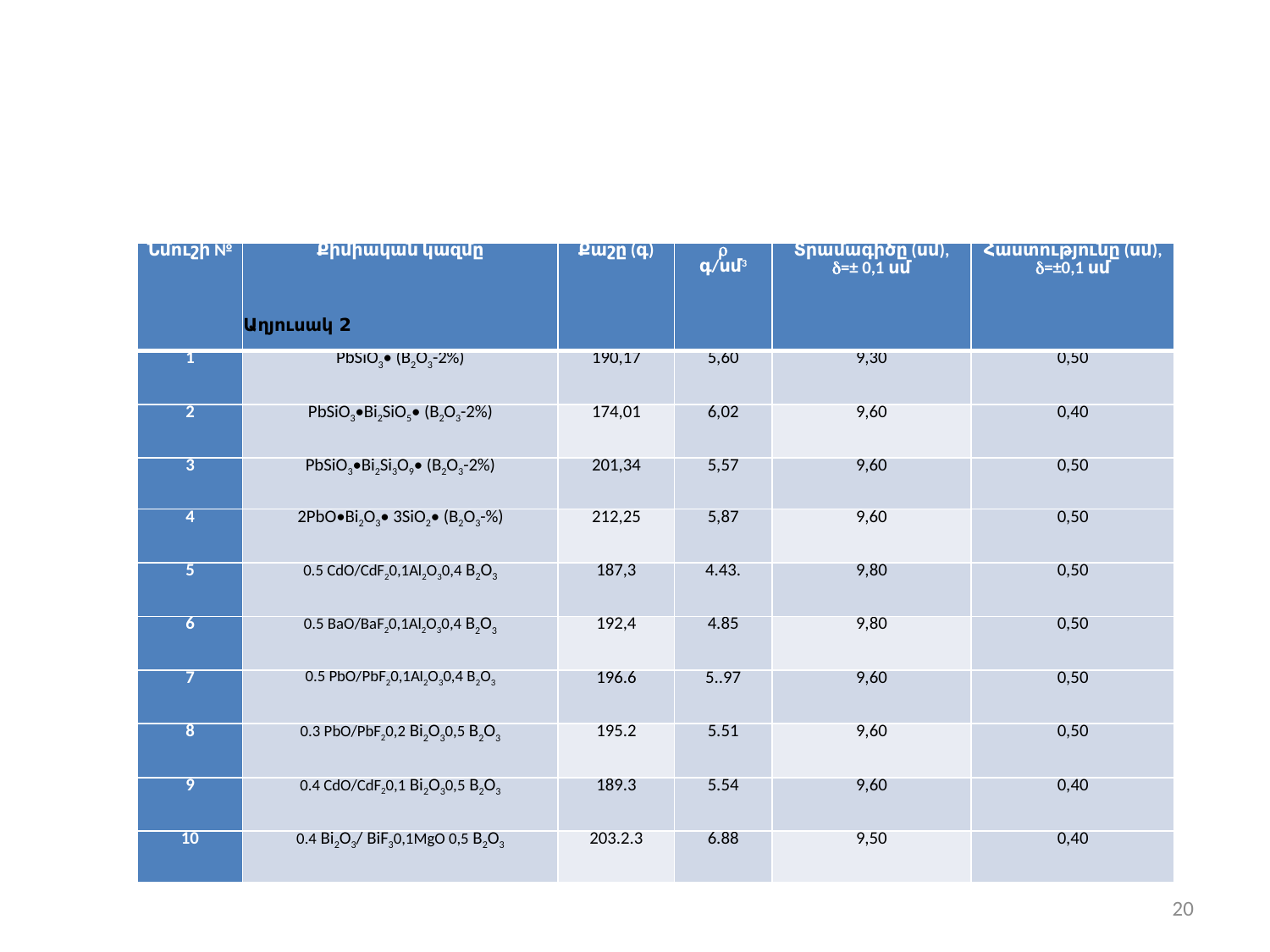

| Նմուշի № | Քիմիական կազմը | Քաշը (գ) | ρ գ/սմ3 | Տրամագիծը (սմ), δ=± 0,1 սմ | Հաստությունը (սմ), δ=±0,1 սմ |
| --- | --- | --- | --- | --- | --- |
| 1 | PbSiO3• (B2O3-2%) | 190,17 | 5,60 | 9,30 | 0,50 |
| 2 | PbSiO3•Bi2SiO5• (B2O3-2%) | 174,01 | 6,02 | 9,60 | 0,40 |
| 3 | PbSiO3•Bi2Si3O9• (B2O3-2%) | 201,34 | 5,57 | 9,60 | 0,50 |
| 4 | 2PbO•Bi2O3• 3SiO2• (B2O3-%) | 212,25 | 5,87 | 9,60 | 0,50 |
| 5 | 0.5 CdO/CdF20,1Al2O30,4 B2O3 | 187,3 | 4.43. | 9,80 | 0,50 |
| 6 | 0.5 BaO/BaF20,1Al2O30,4 B2O3 | 192,4 | 4.85 | 9,80 | 0,50 |
| 7 | 0.5 PbO/PbF20,1Al2O30,4 B2O3 | 196.6 | 5..97 | 9,60 | 0,50 |
| 8 | 0.3 PbO/PbF20,2 Bi2O30,5 B2O3 | 195.2 | 5.51 | 9,60 | 0,50 |
| 9 | 0.4 CdO/CdF20,1 Bi2O30,5 B2O3 | 189.3 | 5.54 | 9,60 | 0,40 |
| 10 | 0.4 Bi2O3/ BiF30,1MgO 0,5 B2O3 | 203.2.3 | 6.88 | 9,50 | 0,40 |
Աղյուսակ 2

20